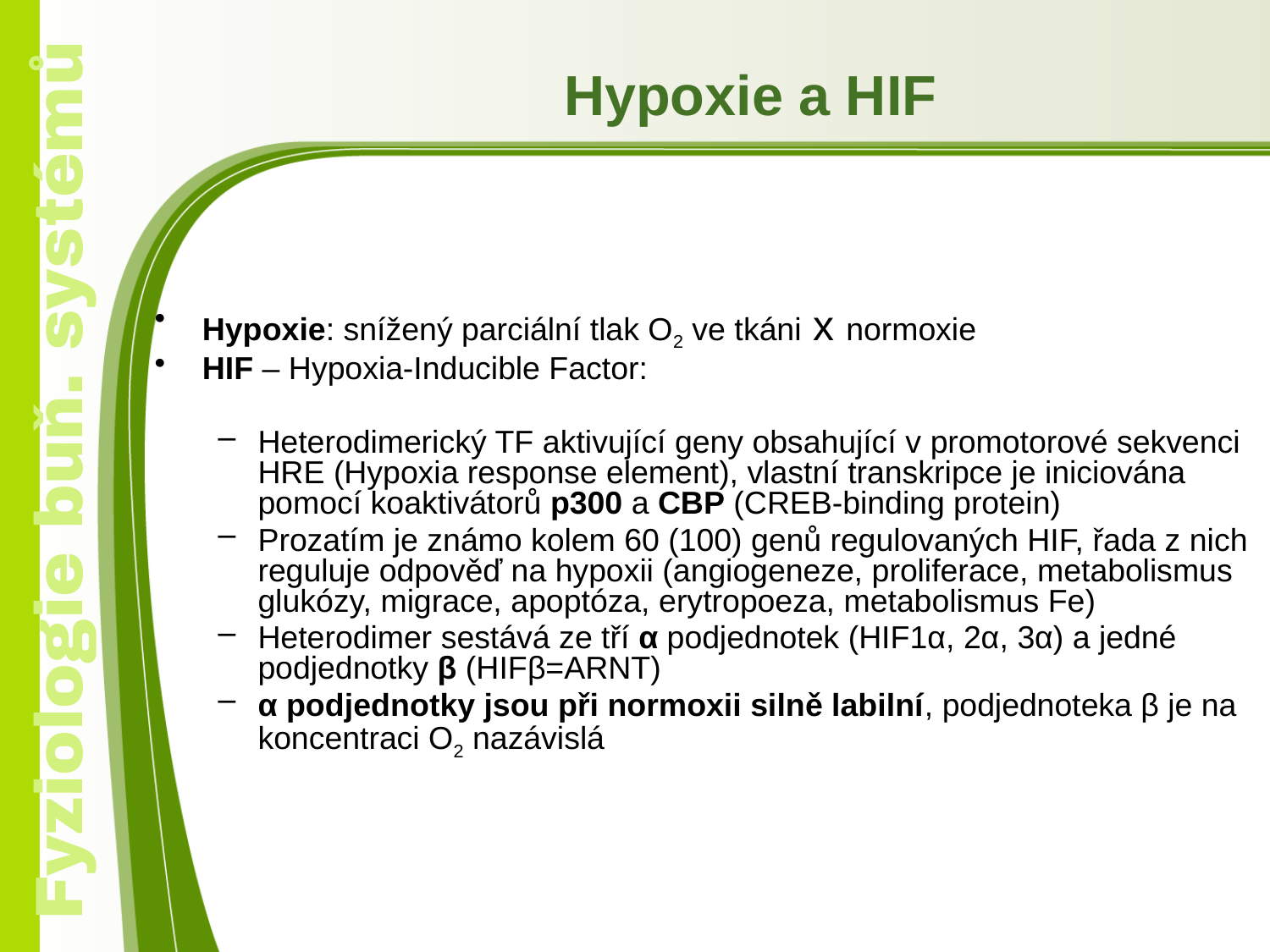

Hypoxie a HIF

Hypoxie: snížený parciální tlak O2 ve tkáni x normoxie
HIF – Hypoxia-Inducible Factor:

Heterodimerický TF aktivující geny obsahující v promotorové sekvenci HRE (Hypoxia response element), vlastní transkripce je iniciována pomocí koaktivátorů p300 a CBP (CREB-binding protein)
Prozatím je známo kolem 60 (100) genů regulovaných HIF, řada z nich reguluje odpověď na hypoxii (angiogeneze, proliferace, metabolismus glukózy, migrace, apoptóza, erytropoeza, metabolismus Fe)
Heterodimer sestává ze tří α podjednotek (HIF1α, 2α, 3α) a jedné podjednotky β (HIFβ=ARNT)
α podjednotky jsou při normoxii silně labilní, podjednoteka β je na koncentraci O2 nazávislá